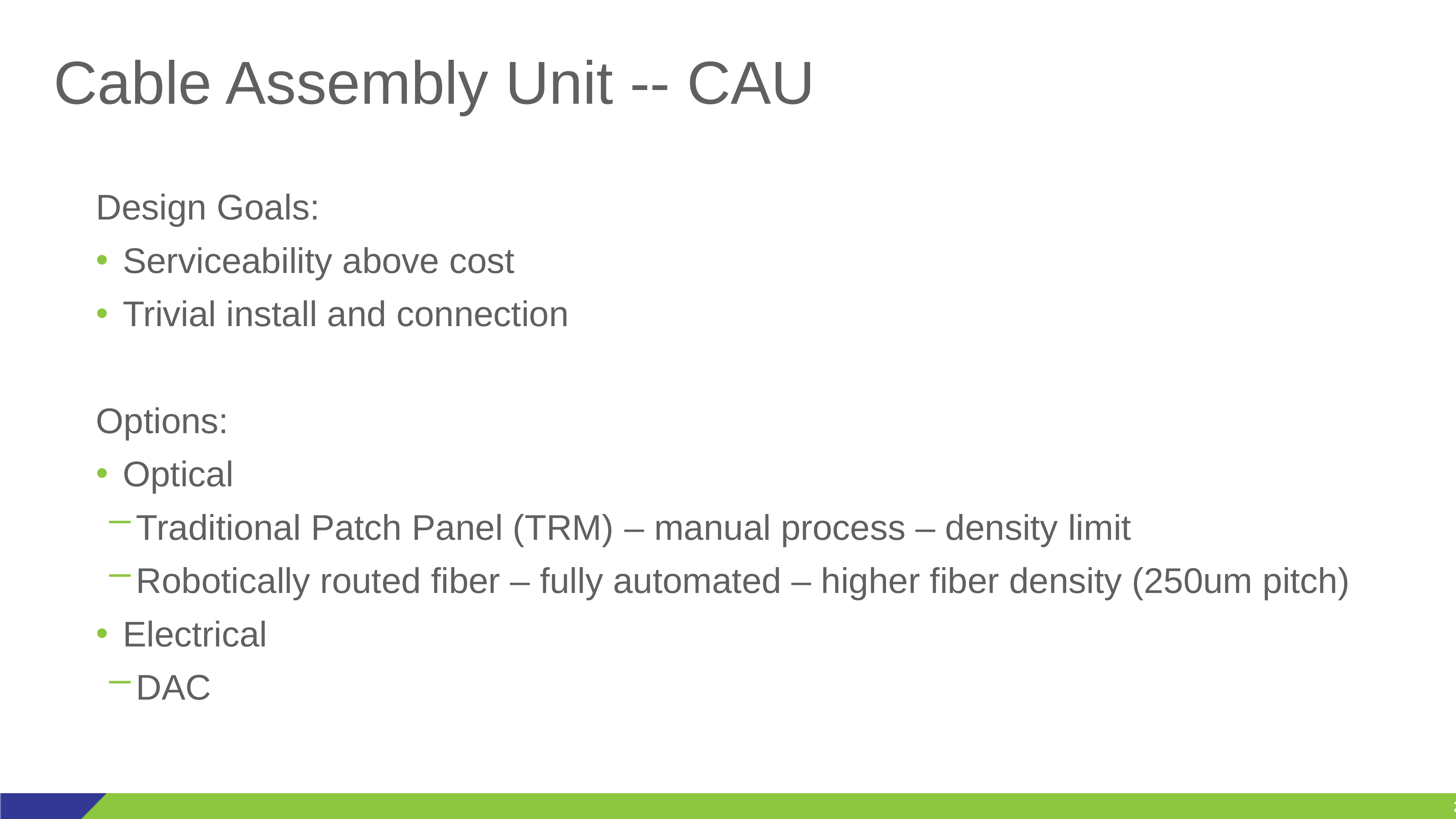

# Cable Assembly Unit -- CAU
Design Goals:
Serviceability above cost
Trivial install and connection

Options:
Optical
Traditional Patch Panel (TRM) – manual process – density limit
Robotically routed fiber – fully automated – higher fiber density (250um pitch)
Electrical
DAC